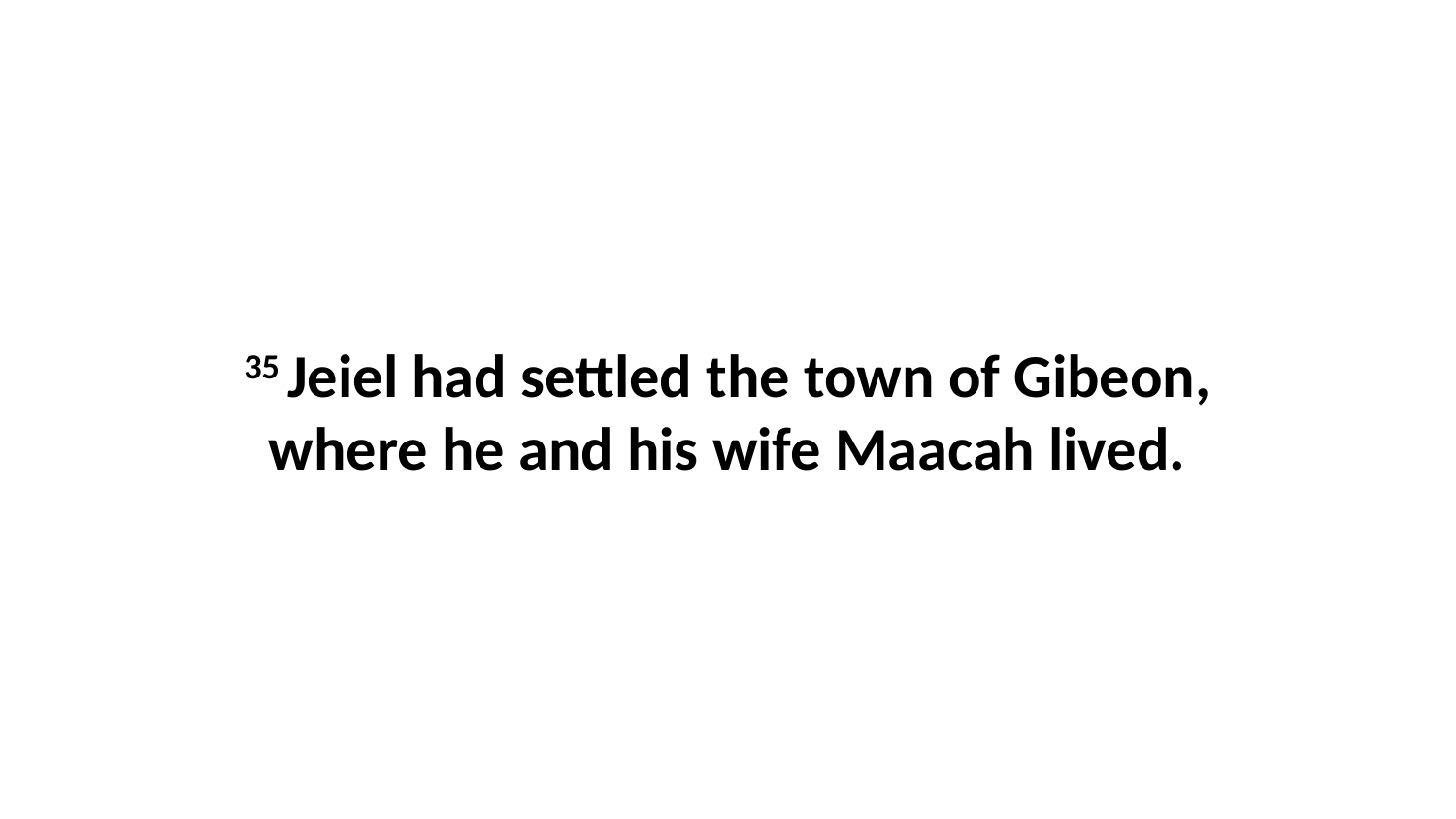

35 Jeiel had settled the town of Gibeon, where he and his wife Maacah lived.